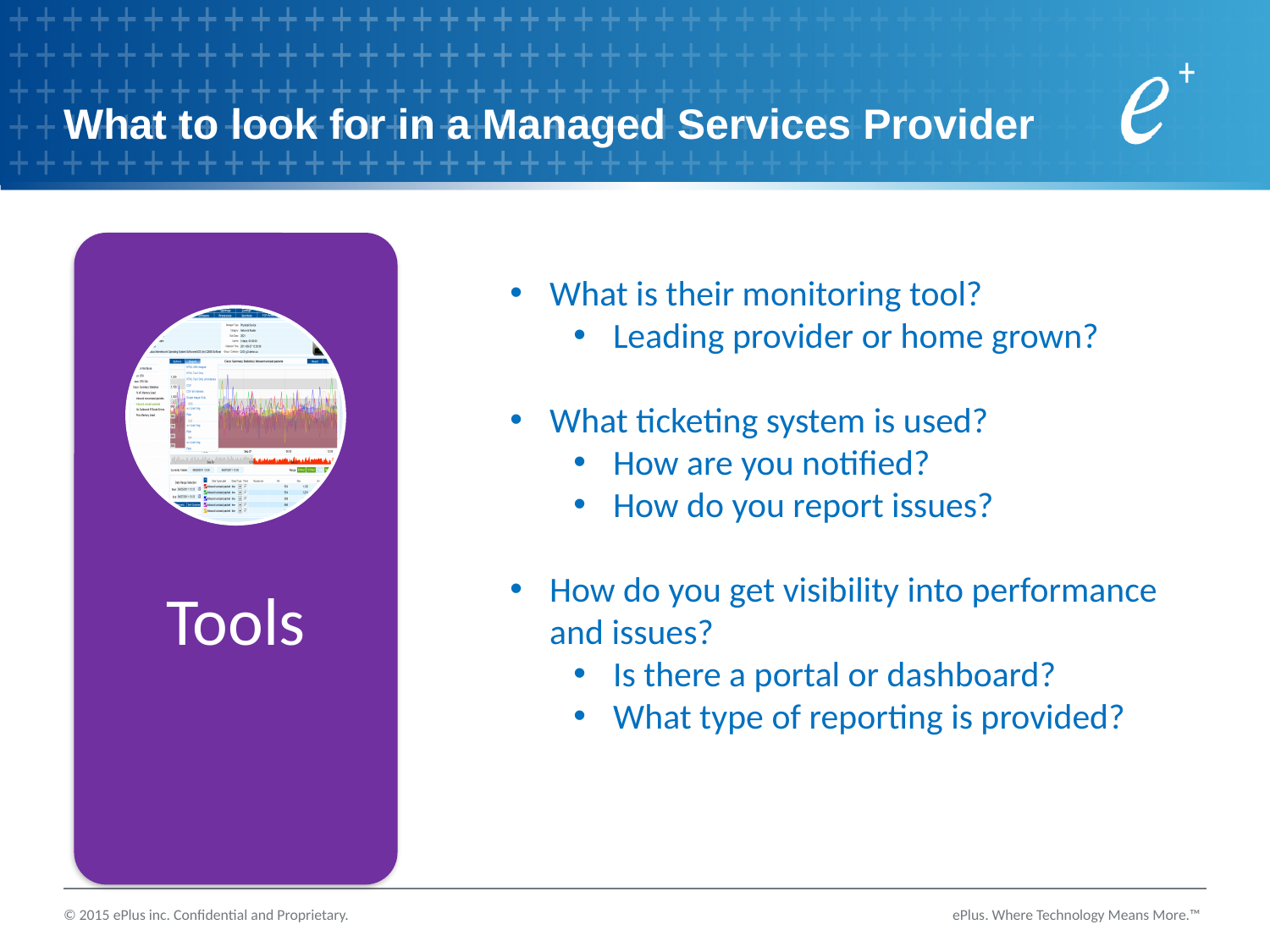

# What to look for in a Managed Services Provider

Tools
What is their monitoring tool?
Leading provider or home grown?

What ticketing system is used?
How are you notified?
How do you report issues?

How do you get visibility into performance and issues?
Is there a portal or dashboard?
What type of reporting is provided?

© 2015 ePlus inc. Confidential and Proprietary.